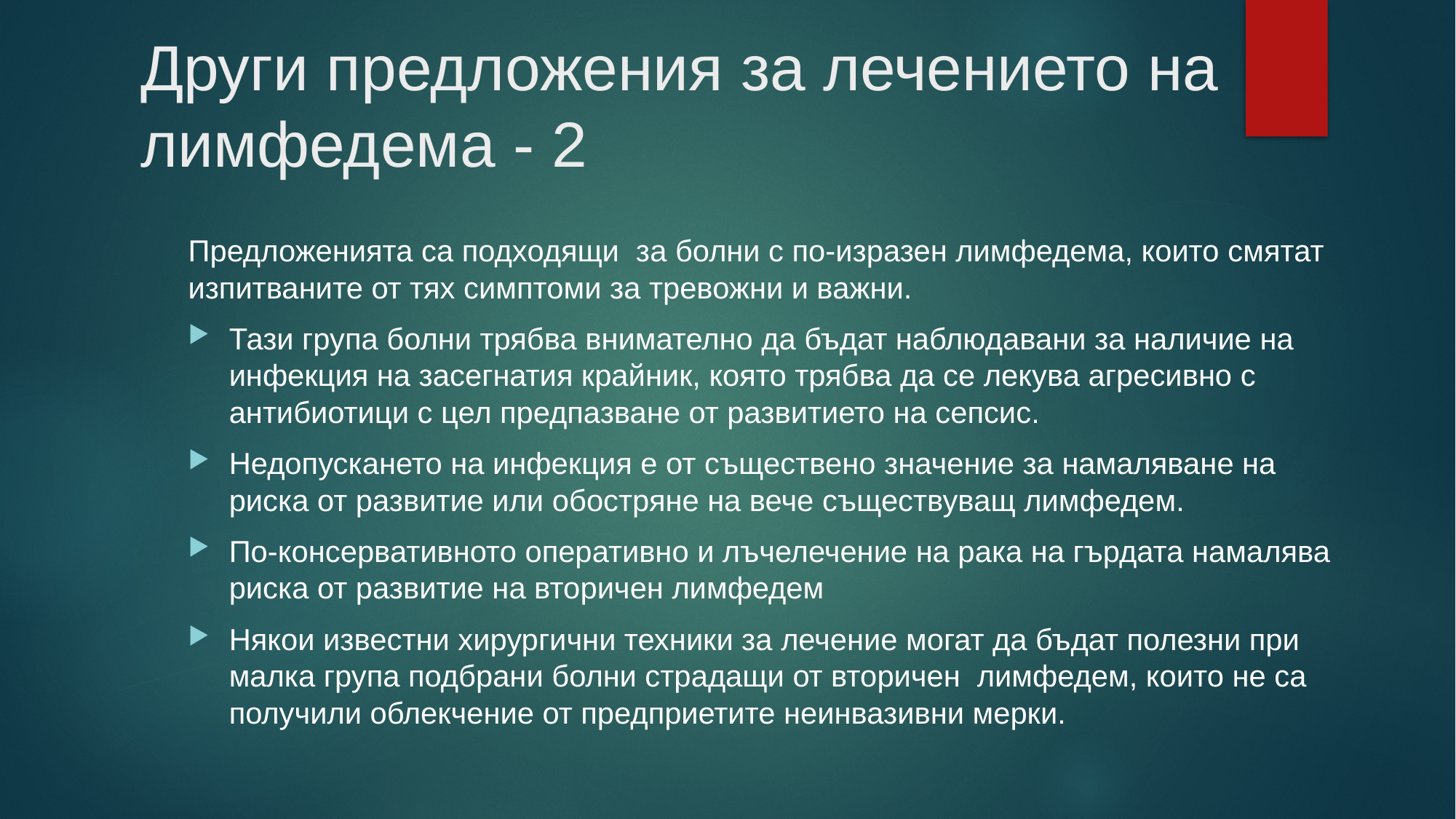

# Други предложения за лечението на лимфедeма - 2
Предложенията са подходящи  за болни с по-изразен лимфедема, които смятат изпитваните от тях симптоми за тревожни и важни.
Тази група болни трябва внимателно да бъдат наблюдавани за наличие на инфекция на засегнатия крайник, която трябва да се лекува агресивно с антибиотици с цел предпазване от развитието на сепсис.
Недопускането на инфекция е от съществено значение за намаляване на риска от развитие или обостряне на вече съществуващ лимфедем.
По-консервативното оперативно и лъчелечение на рака на гърдата намалява риска от развитие на вторичен лимфедем
Някои известни хирургични техники за лечение могат да бъдат полезни при малка група подбрани болни страдащи от вторичен  лимфедем, които не са получили облекчение от предприетите неинвазивни мерки.